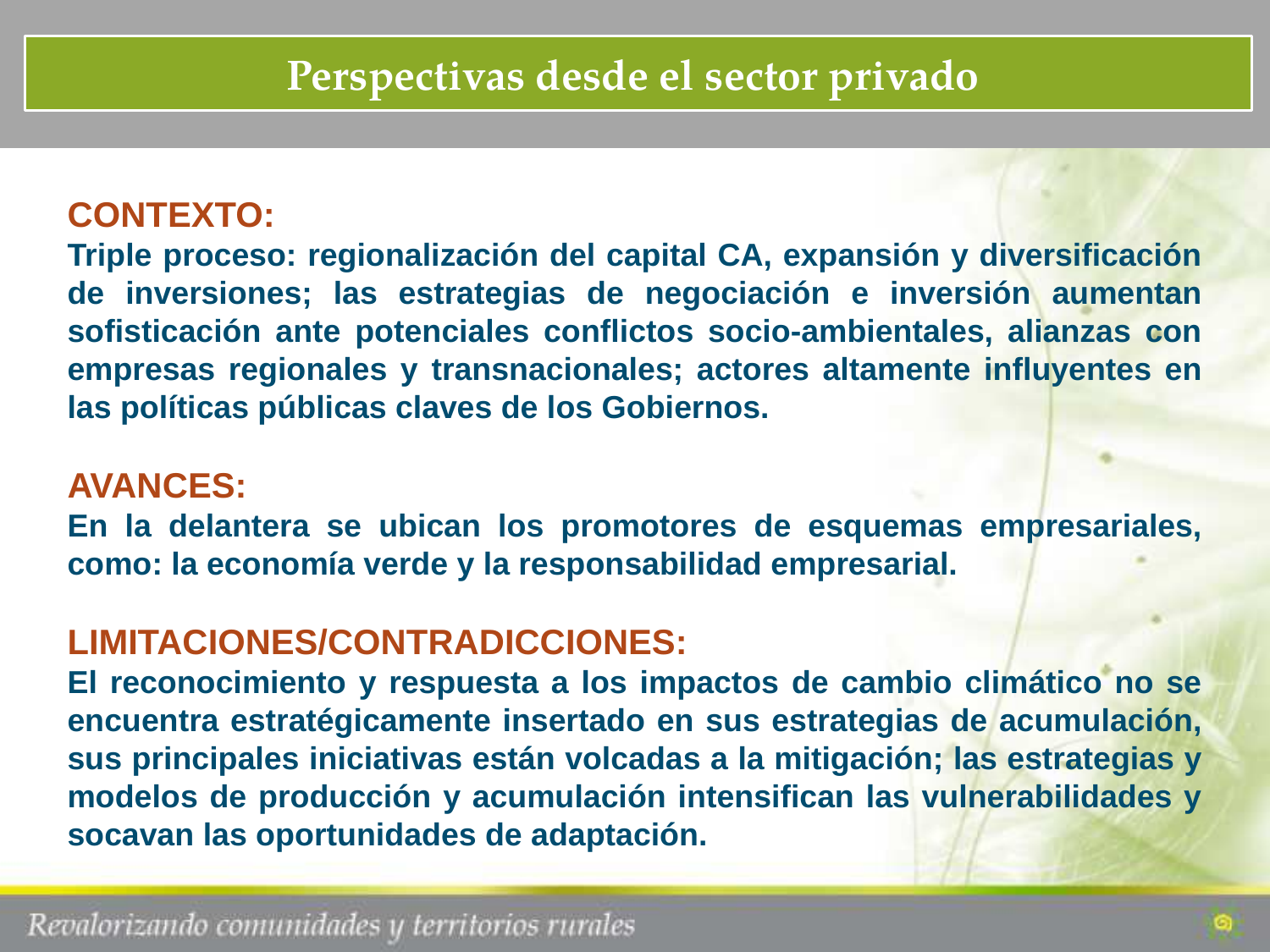

What is PRISMA
Perspectivas desde el sector privado
CONTEXTO:
Triple proceso: regionalización del capital CA, expansión y diversificación de inversiones; las estrategias de negociación e inversión aumentan sofisticación ante potenciales conflictos socio-ambientales, alianzas con empresas regionales y transnacionales; actores altamente influyentes en las políticas públicas claves de los Gobiernos.

AVANCES:
En la delantera se ubican los promotores de esquemas empresariales, como: la economía verde y la responsabilidad empresarial.

LIMITACIONES/CONTRADICCIONES:
El reconocimiento y respuesta a los impactos de cambio climático no se encuentra estratégicamente insertado en sus estrategias de acumulación, sus principales iniciativas están volcadas a la mitigación; las estrategias y modelos de producción y acumulación intensifican las vulnerabilidades y socavan las oportunidades de adaptación.